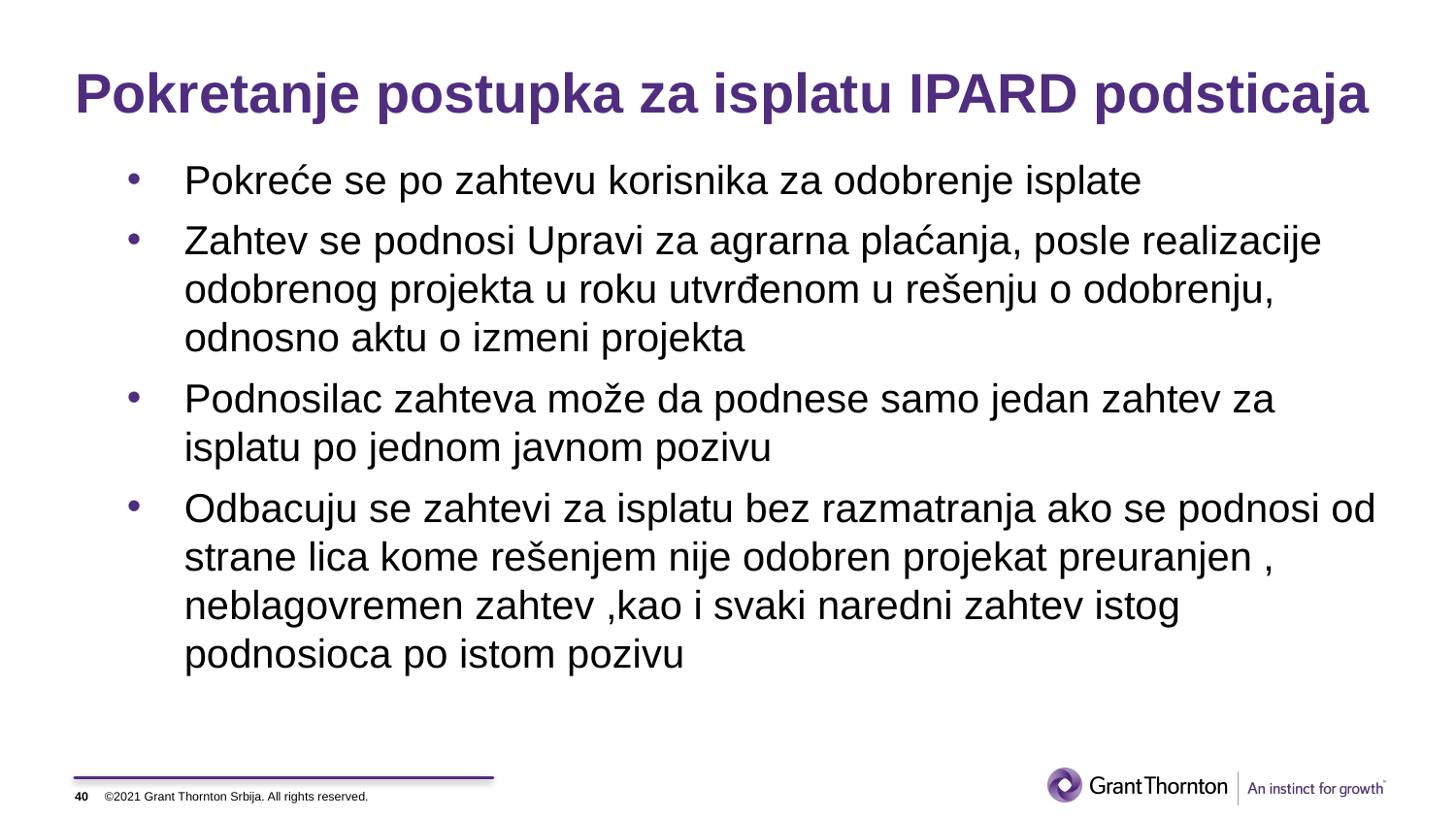

# Pokretanje postupka za isplatu IPARD podsticaja
Pokreće se po zahtevu korisnika za odobrenje isplate
Zahtev se podnosi Upravi za agrarna plaćanja, posle realizacije odobrenog projekta u roku utvrđenom u rešenju o odobrenju, odnosno aktu o izmeni projekta
Podnosilac zahteva može da podnese samo jedan zahtev za isplatu po jednom javnom pozivu
Odbacuju se zahtevi za isplatu bez razmatranja ako se podnosi od strane lica kome rešenjem nije odobren projekat preuranjen , neblagovremen zahtev ,kao i svaki naredni zahtev istog podnosioca po istom pozivu

40